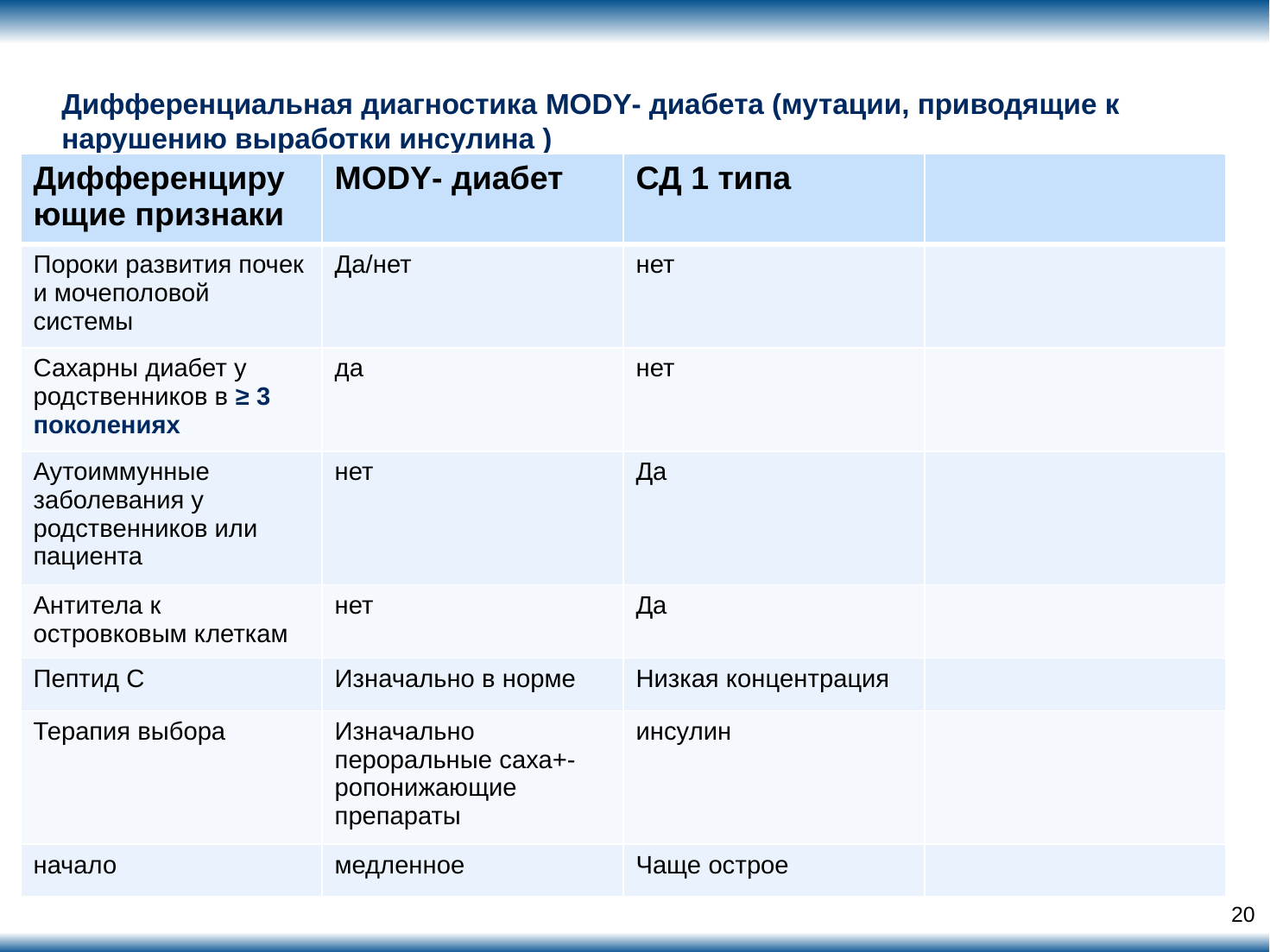

Дифференциальная диагностика MODY- диабета (мутации, приводящие к нарушению выработки инсулина )

| Дифференцирующие признаки | MODY- диабет | СД 1 типа |  |
| --- | --- | --- | --- |
| Пороки развития почек и мочеполовой системы | Да/нет | нет |  |
| Сахарны диабет у родственников в ≥ 3 поколениях | да | нет |  |
| Аутоиммунные заболевания у родственников или пациента | нет | Да |  |
| Антитела к островковым клеткам | нет | Да |  |
| Пептид С | Изначально в норме | Низкая концентрация |  |
| Терапия выбора | Изначально пероральные саха+-ропонижающие препараты | инсулин |  |
| начало | медленное | Чаще острое |  |
20